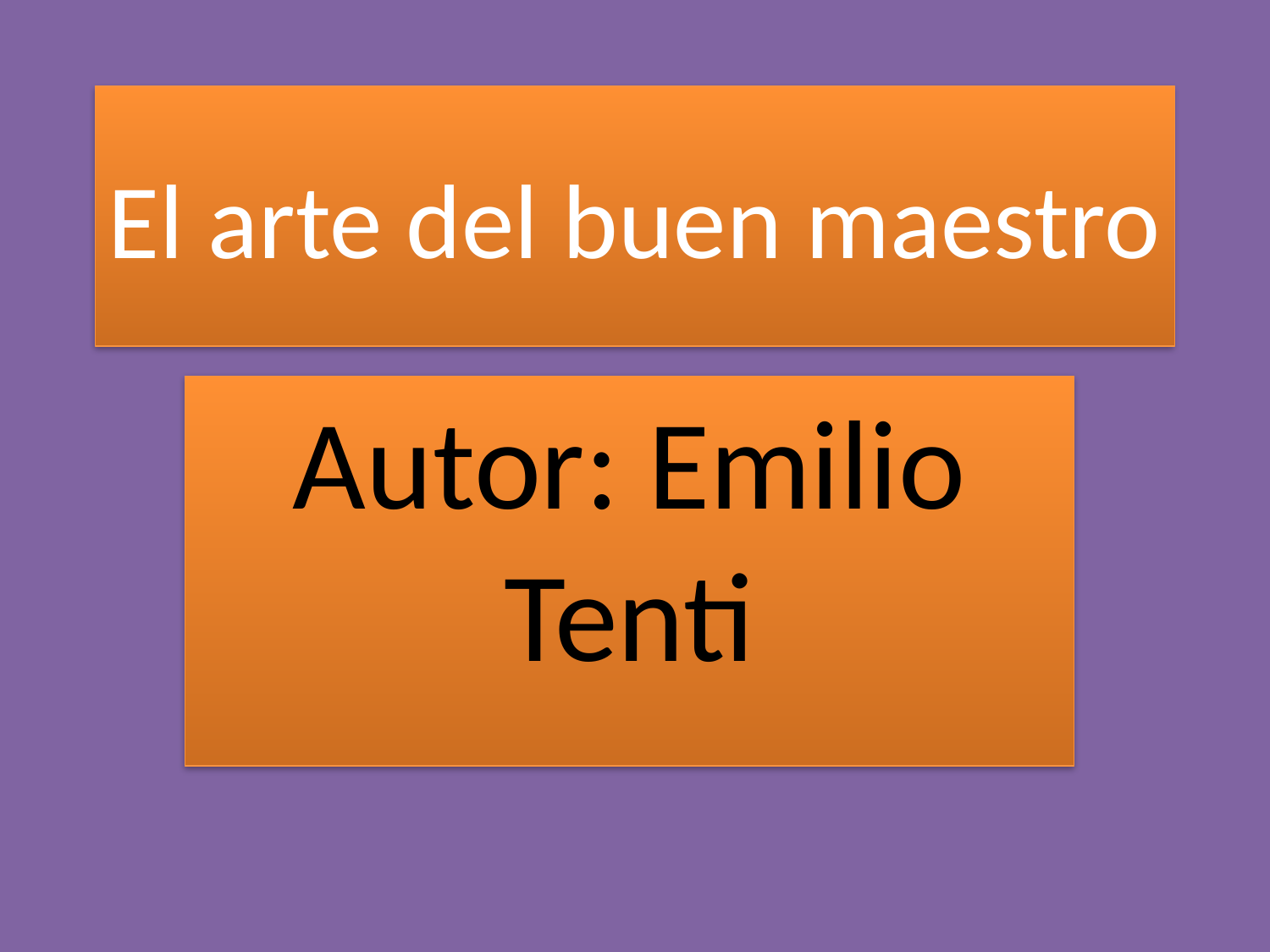

# El arte del buen maestro
Autor: Emilio Tenti